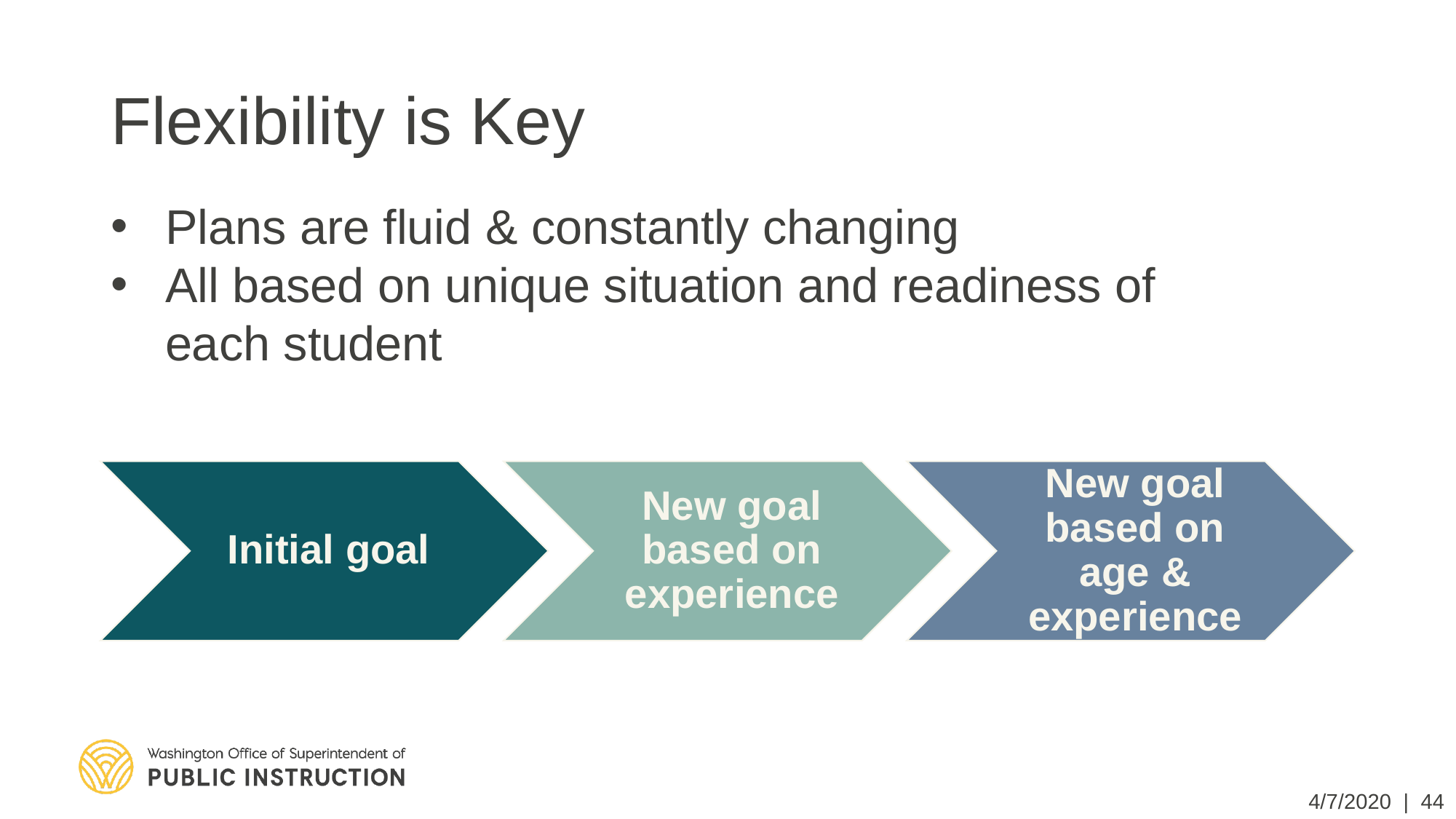

# Flexibility is Key
Plans are fluid & constantly changing
All based on unique situation and readiness of each student

Initial goal
New goal based on experience
New goal based on age & experience
4/7/2020  |  44